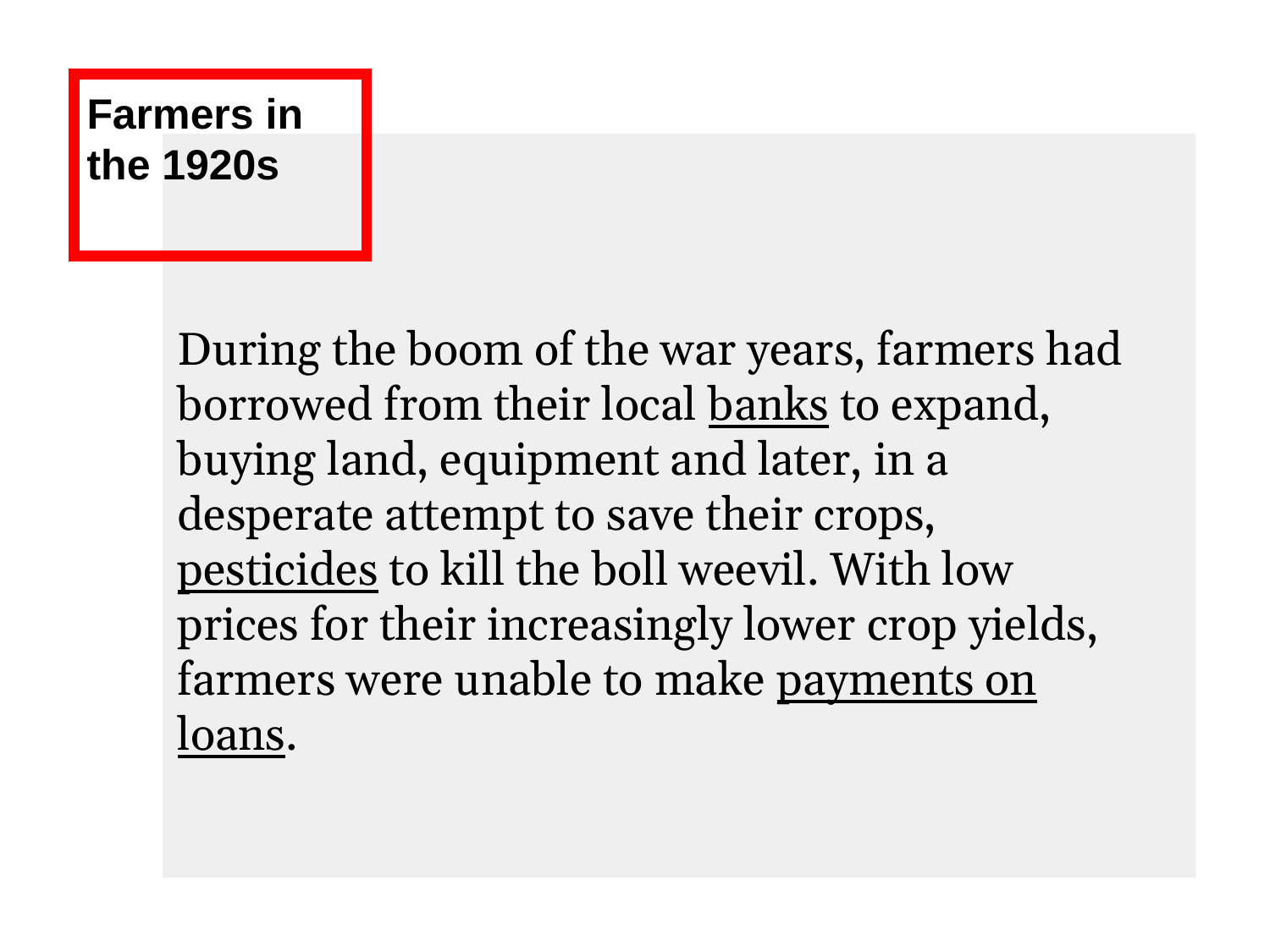

# Farmers in the 1920s
During the boom of the war years, farmers had borrowed from their local banks to expand, buying land, equipment and later, in a desperate attempt to save their crops, pesticides to kill the boll weevil. With low prices for their increasingly lower crop yields, farmers were unable to make payments on loans.